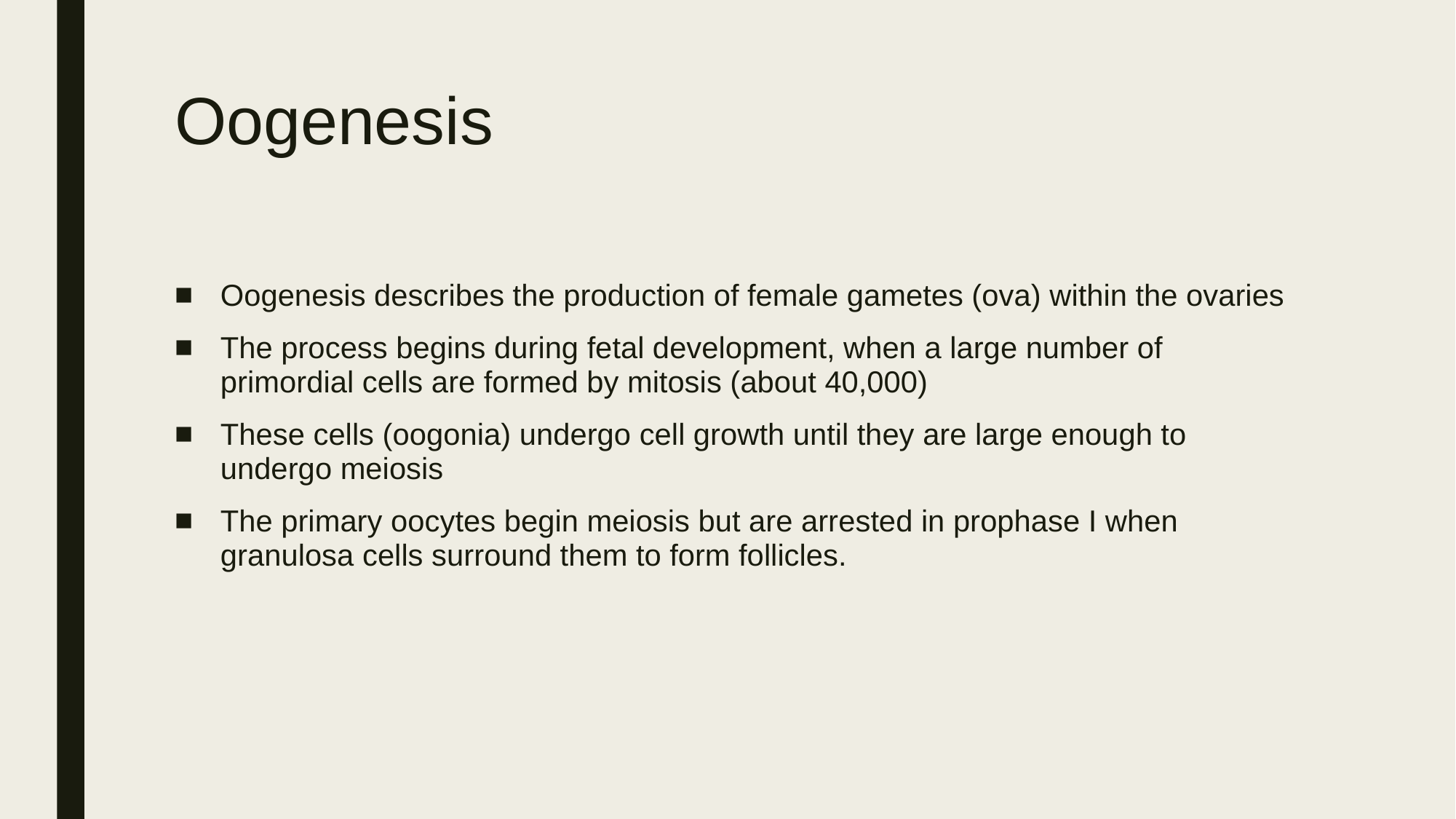

# Oogenesis
Oogenesis describes the production of female gametes (ova) within the ovaries
The process begins during fetal development, when a large number of primordial cells are formed by mitosis (about 40,000)
These cells (oogonia) undergo cell growth until they are large enough to undergo meiosis
The primary oocytes begin meiosis but are arrested in prophase I when granulosa cells surround them to form follicles.